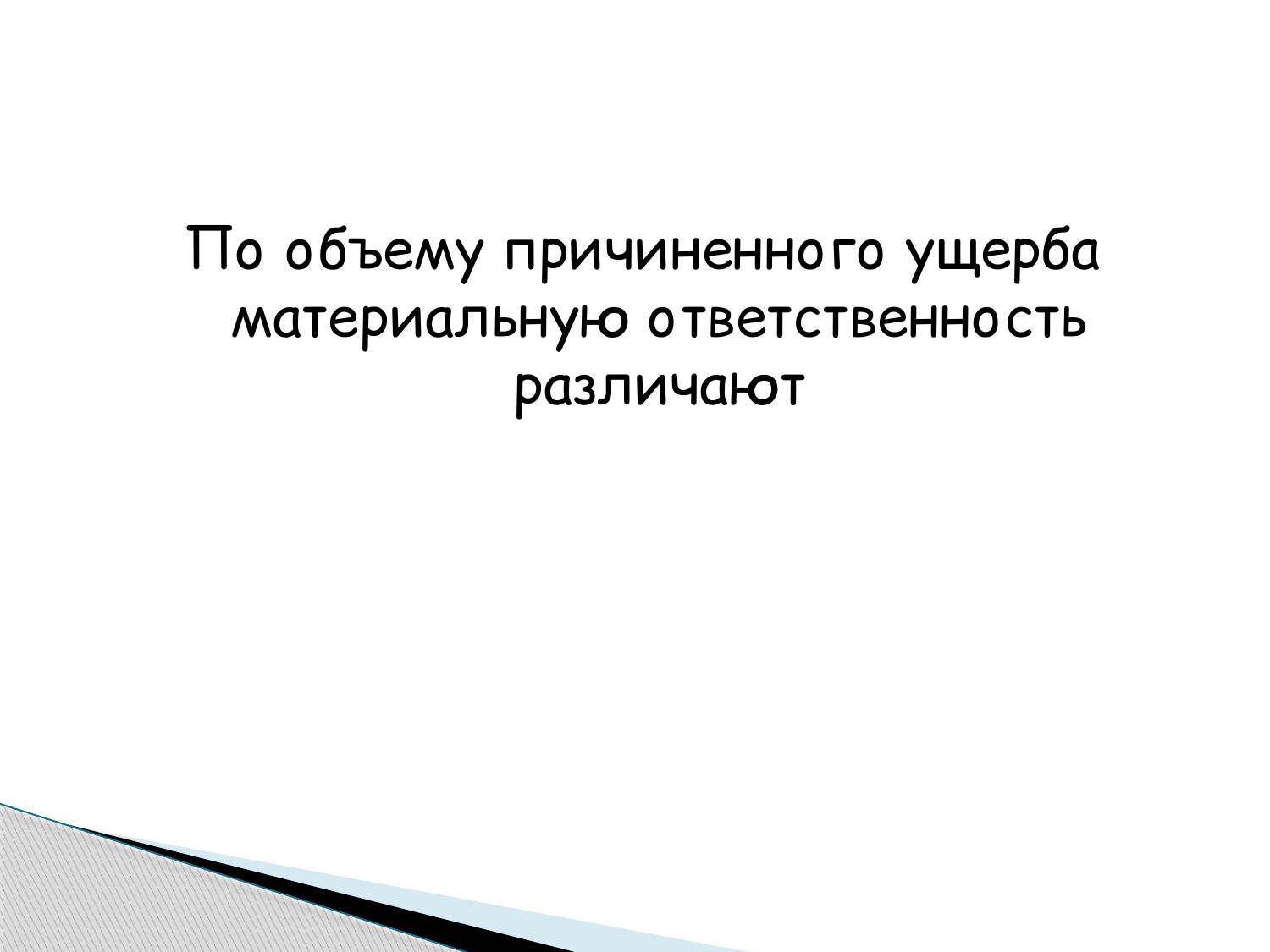

По объему причиненного ущерба материальную ответственность различают